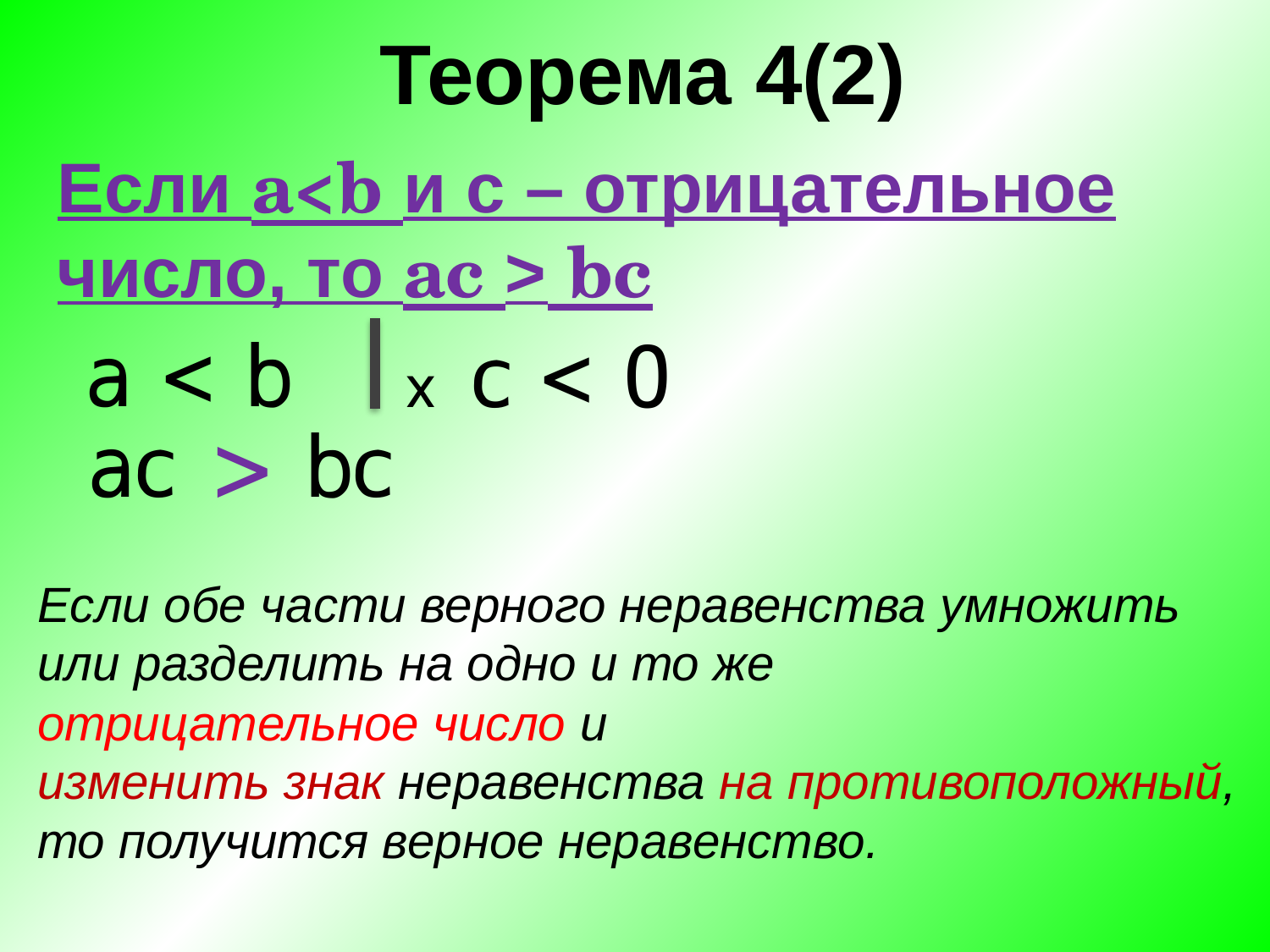

# Теорема 4(2)
Если a<b и c – отрицательное число, то ac > bc
   x c < 0
a < b
>
  ac     bc
Если обе части верного неравенства умножить или разделить на одно и то же
отрицательное число и
изменить знак неравенства на противоположный, то получится верное неравенство.